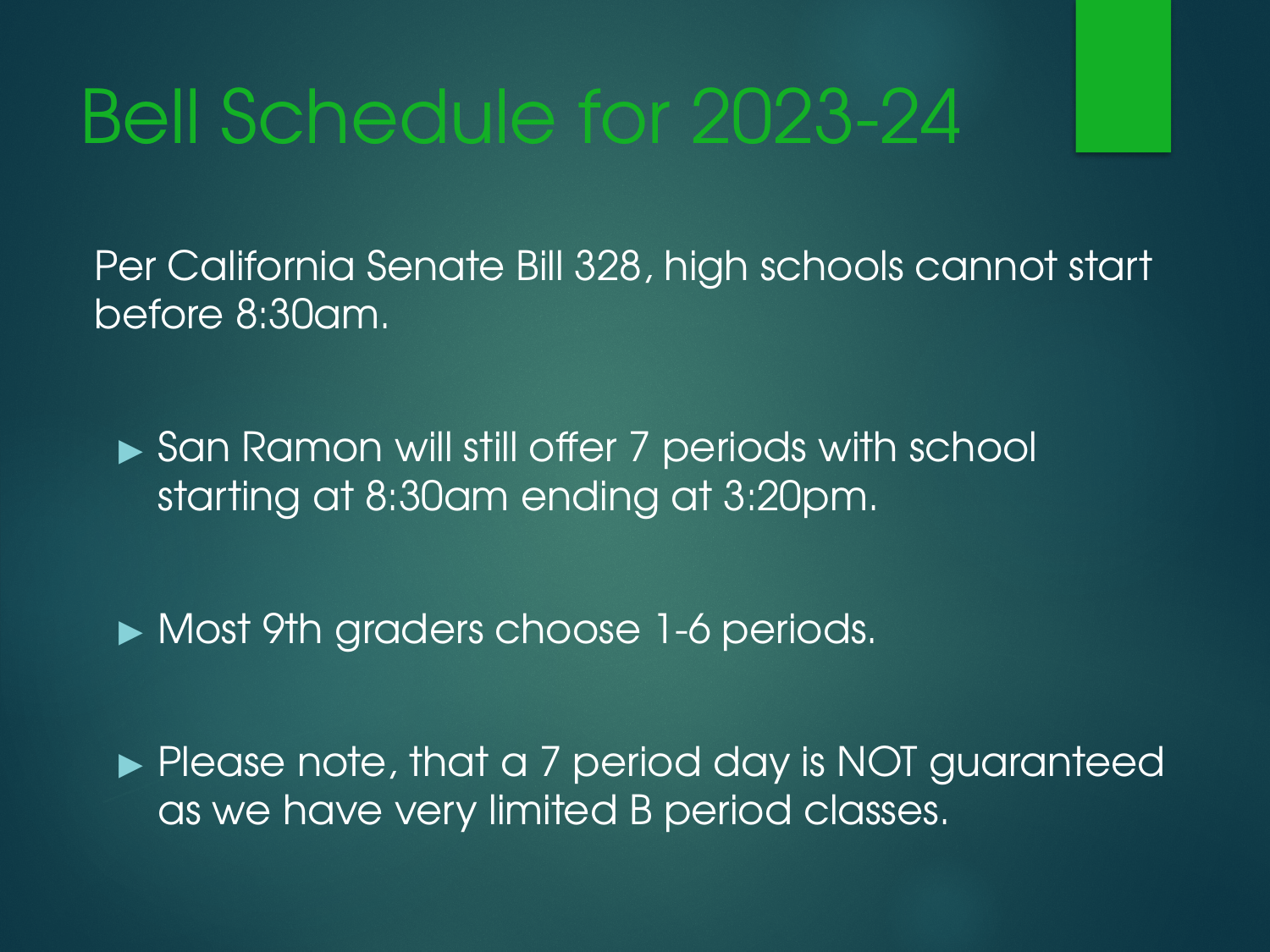

# Bell Schedule for 2023-24
Per California Senate Bill 328, high schools cannot start before 8:30am.

San Ramon will still offer 7 periods with school starting at 8:30am ending at 3:20pm.

Most 9th graders choose 1-6 periods.

Please note, that a 7 period day is NOT guaranteed as we have very limited B period classes.